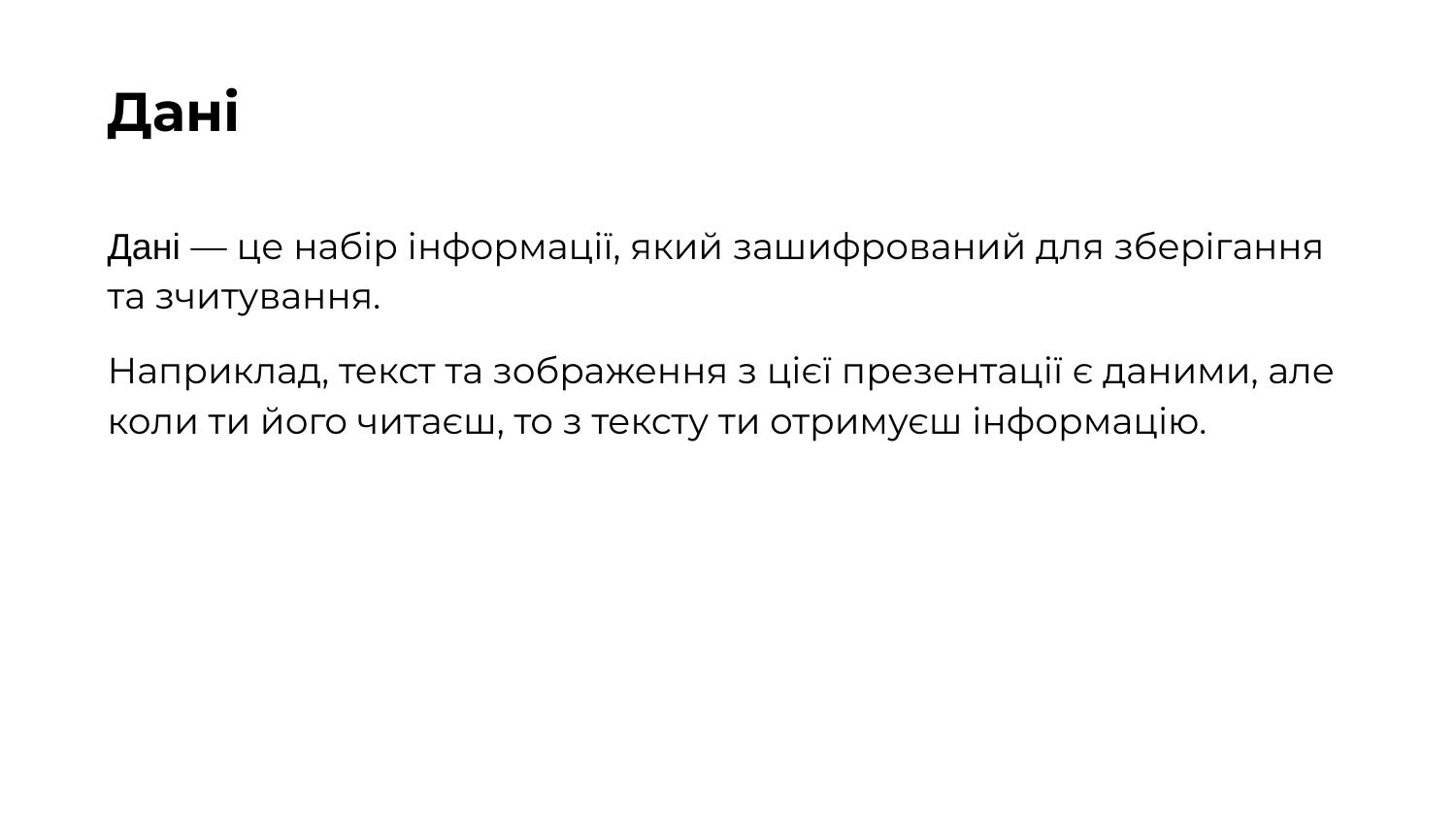

Дані
Дані — це набір інформації, який зашифрований для зберігання та зчитування.
Наприклад, текст та зображення з цієї презентації є даними, але коли ти його читаєш, то з тексту ти отримуєш інформацію.